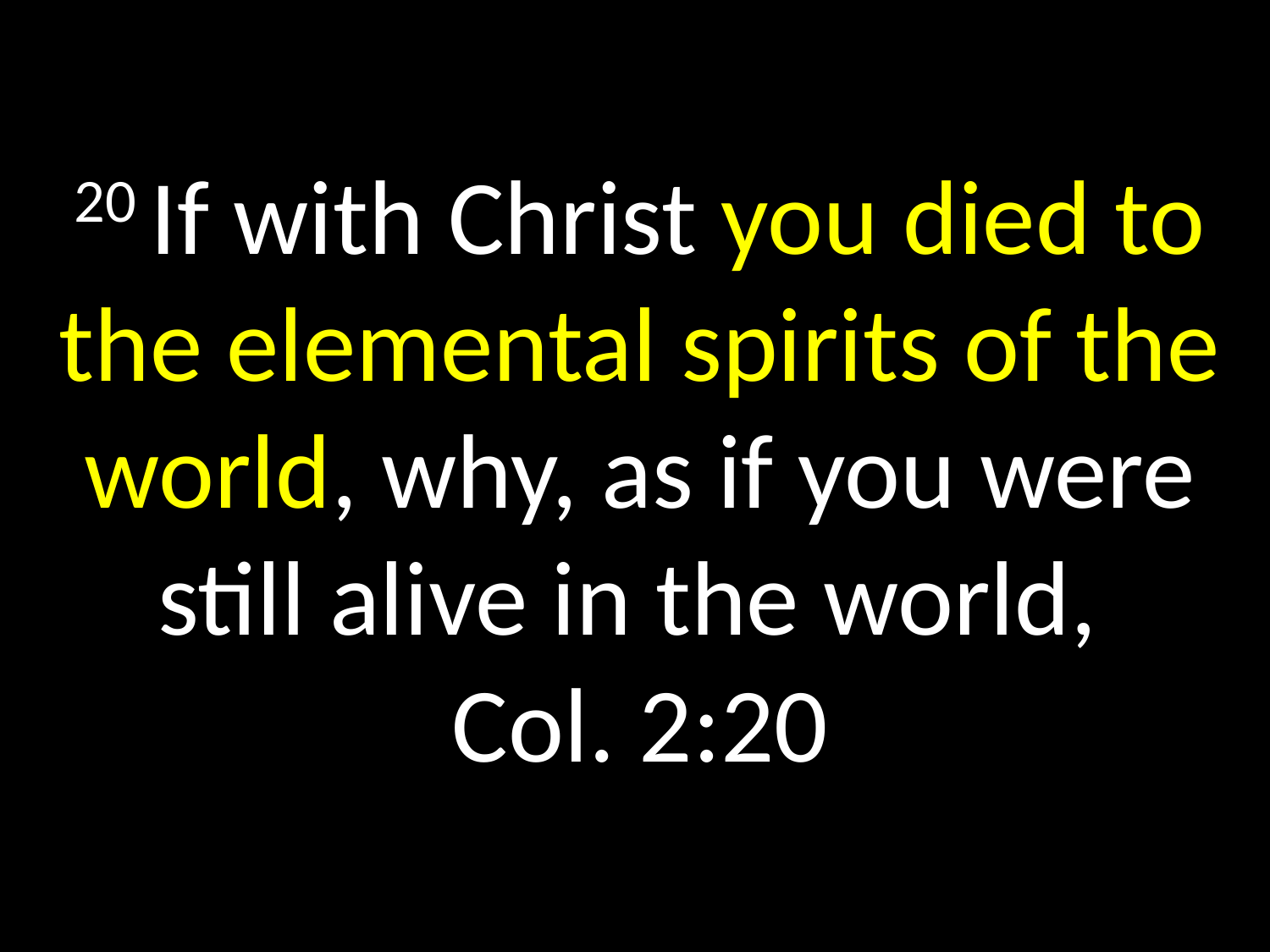

# 20 If with Christ you died to the elemental spirits of the world, why, as if you were still alive in the world, Col. 2:20
GOD
GOD